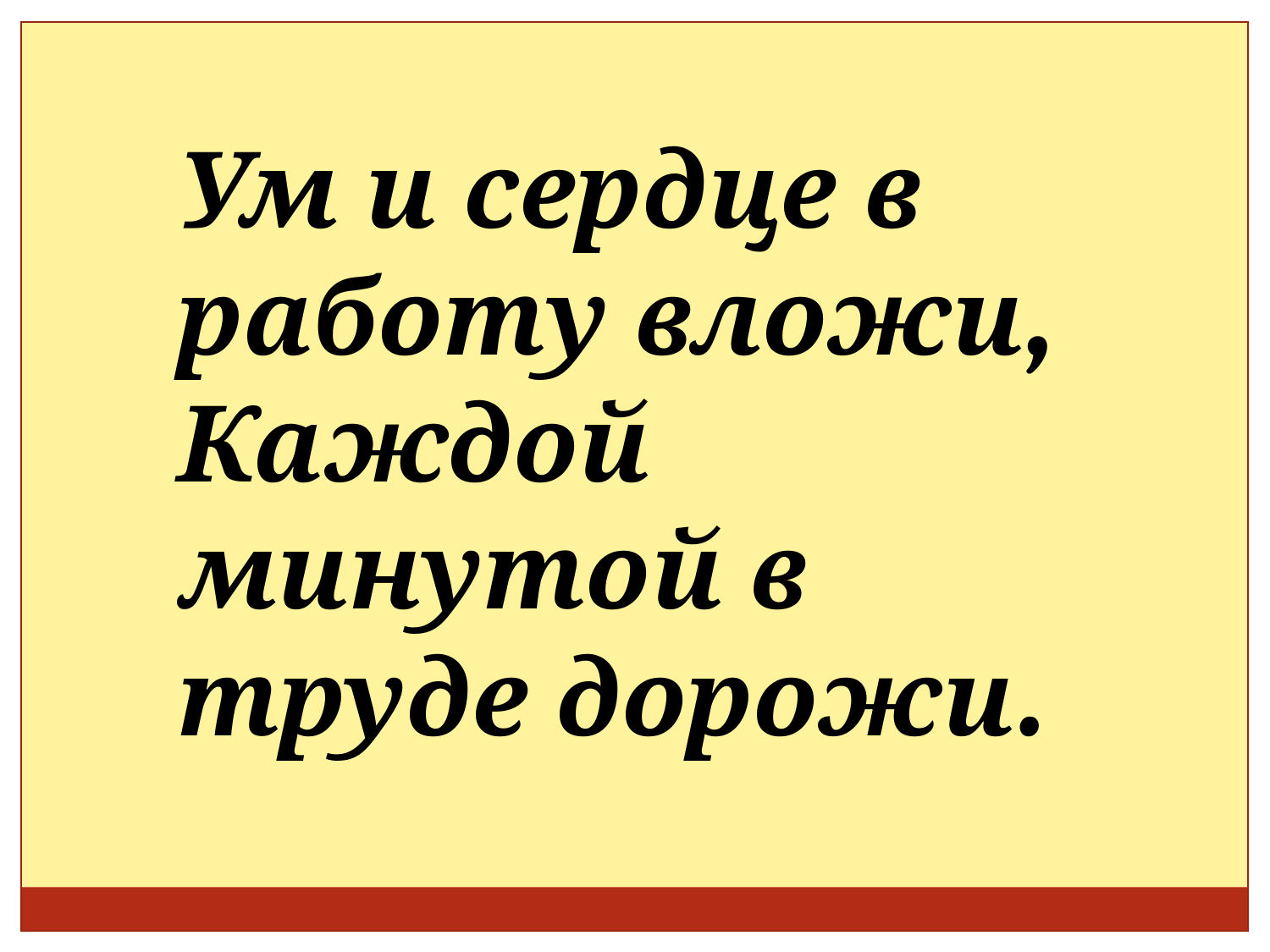

Ум и сердце в работу вложи,
Каждой минутой в труде дорожи.